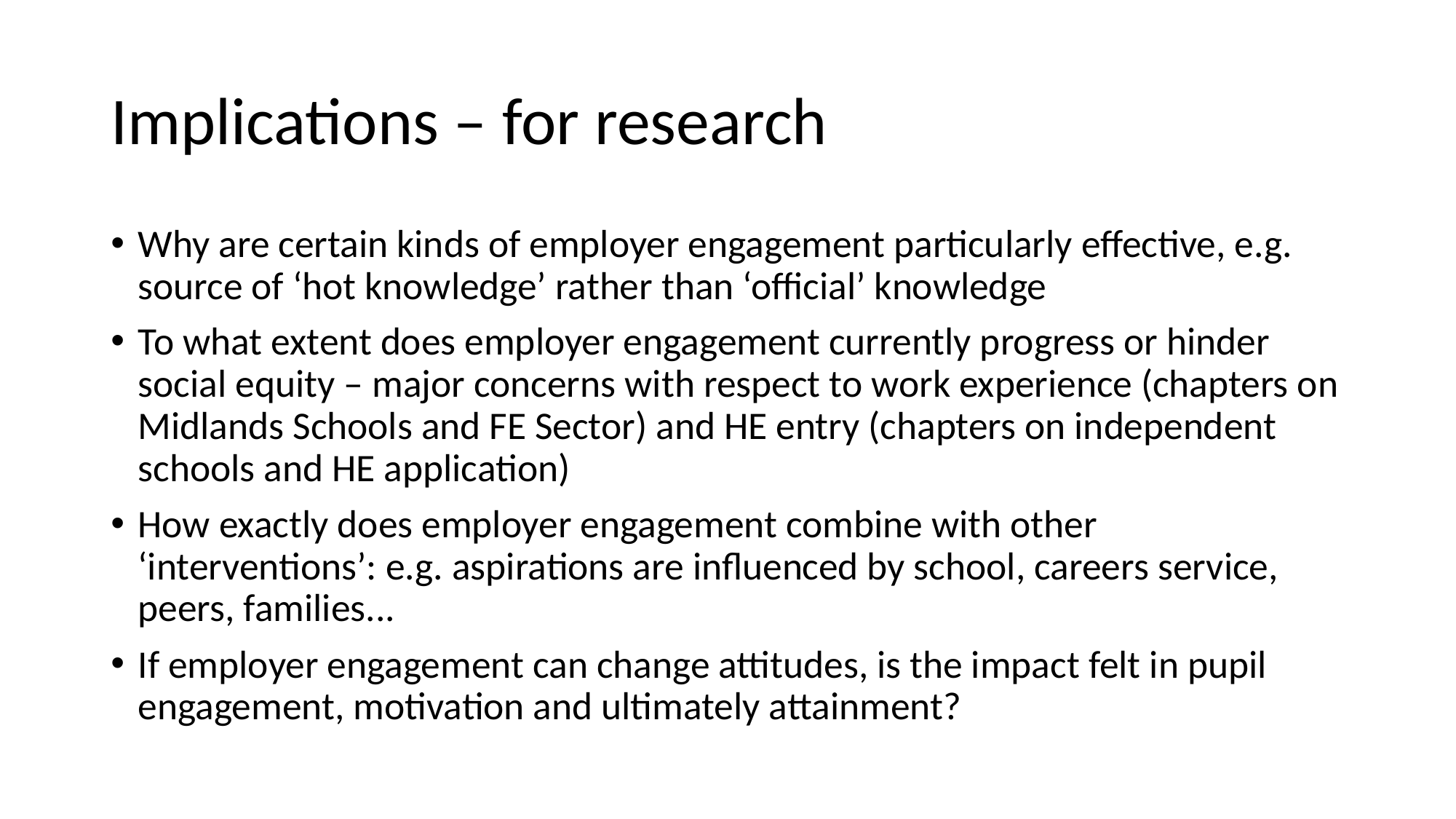

# Implications – for research
Why are certain kinds of employer engagement particularly effective, e.g. source of ‘hot knowledge’ rather than ‘official’ knowledge
To what extent does employer engagement currently progress or hinder social equity – major concerns with respect to work experience (chapters on Midlands Schools and FE Sector) and HE entry (chapters on independent schools and HE application)
How exactly does employer engagement combine with other ‘interventions’: e.g. aspirations are influenced by school, careers service, peers, families...
If employer engagement can change attitudes, is the impact felt in pupil engagement, motivation and ultimately attainment?